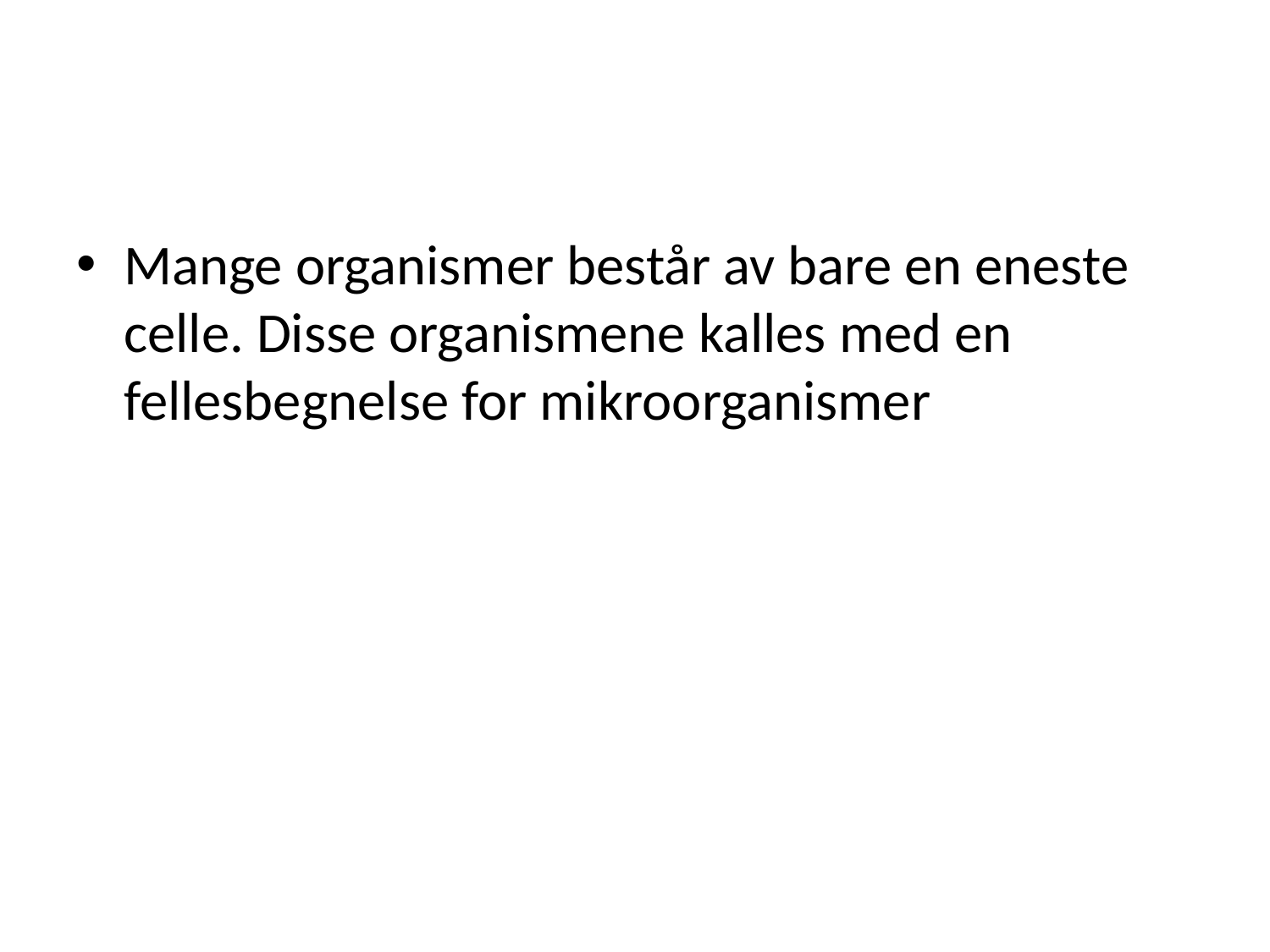

#
Mange organismer består av bare en eneste celle. Disse organismene kalles med en fellesbegnelse for mikroorganismer